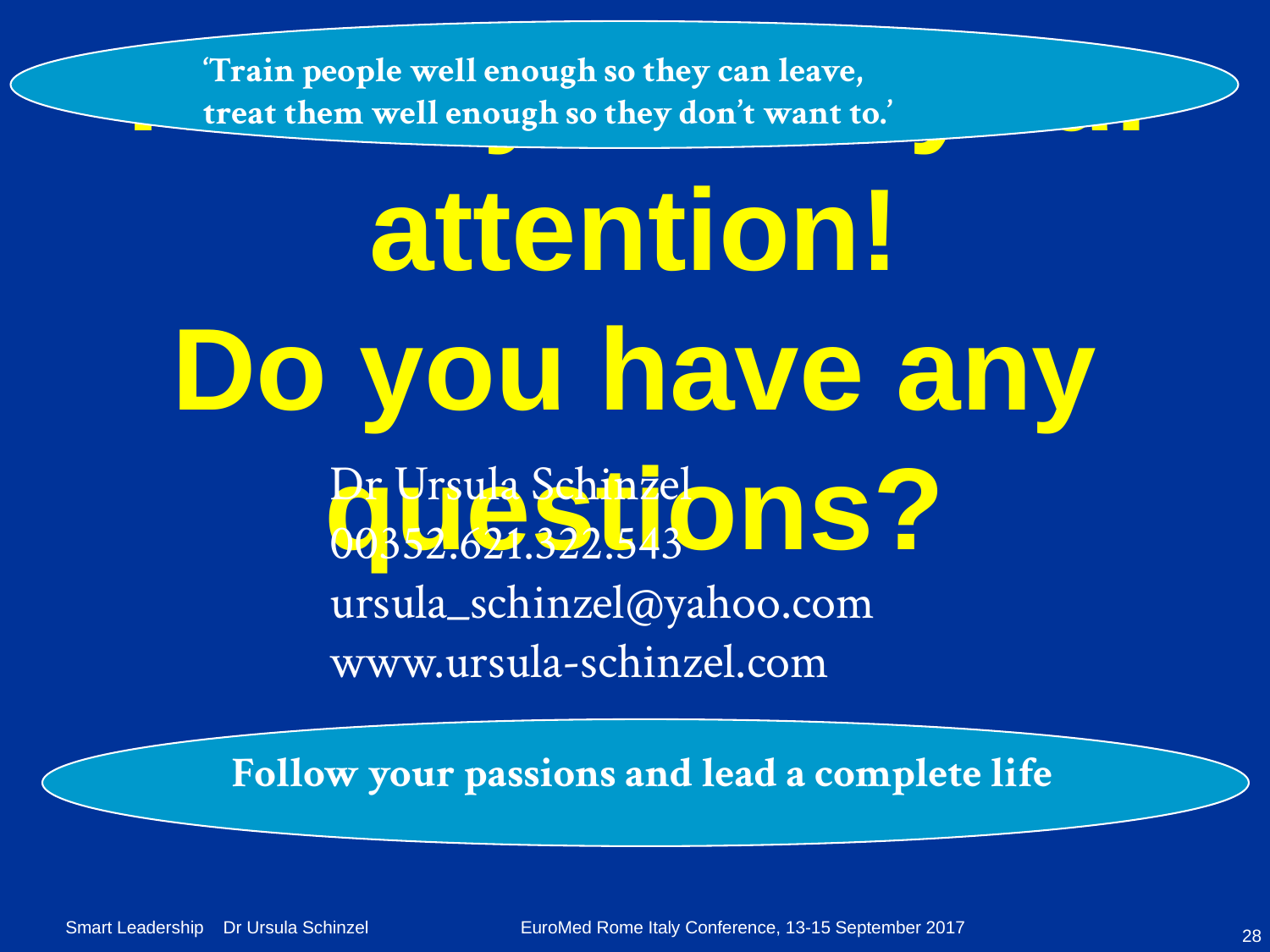

Thank you for your attention!
Do you have any questions?
‘Train people well enough so they can leave,
treat them well enough so they don’t want to.’
Dr Ursula Schinzel
00352.621.322.543
ursula_schinzel@yahoo.com
www.ursula-schinzel.com
Follow your passions and lead a complete life
28